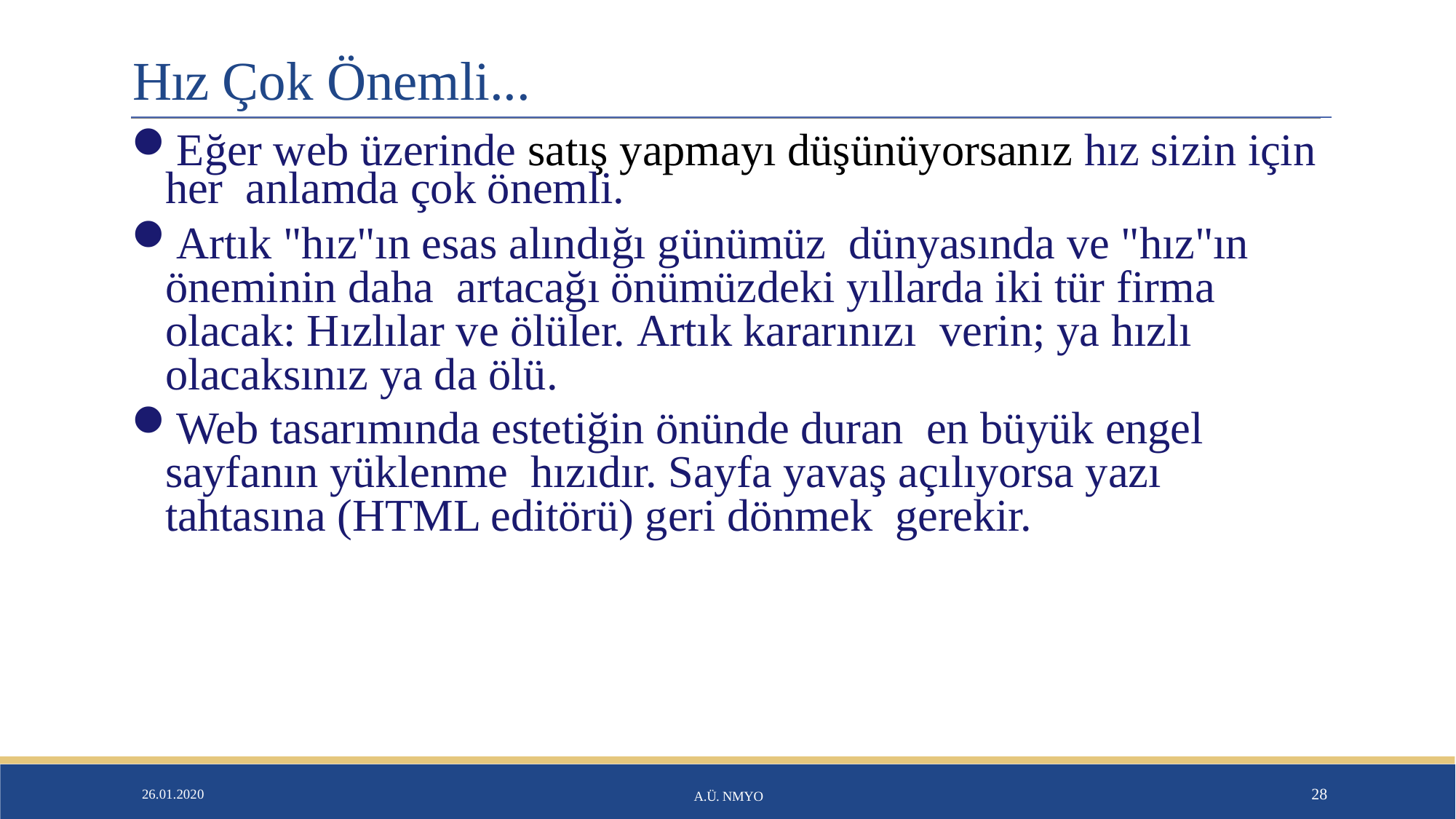

# Hız Çok Önemli...
Eğer web üzerinde satış yapmayı düşünüyorsanız hız sizin için her  anlamda çok önemli.
Artık "hız"ın esas alındığı günümüz  dünyasında ve "hız"ın öneminin daha  artacağı önümüzdeki yıllarda iki tür firma  olacak: Hızlılar ve ölüler. Artık kararınızı  verin; ya hızlı olacaksınız ya da ölü.
Web tasarımında estetiğin önünde duran  en büyük engel sayfanın yüklenme  hızıdır. Sayfa yavaş açılıyorsa yazı  tahtasına (HTML editörü) geri dönmek  gerekir.
26.01.2020
A.Ü. NMYO
28